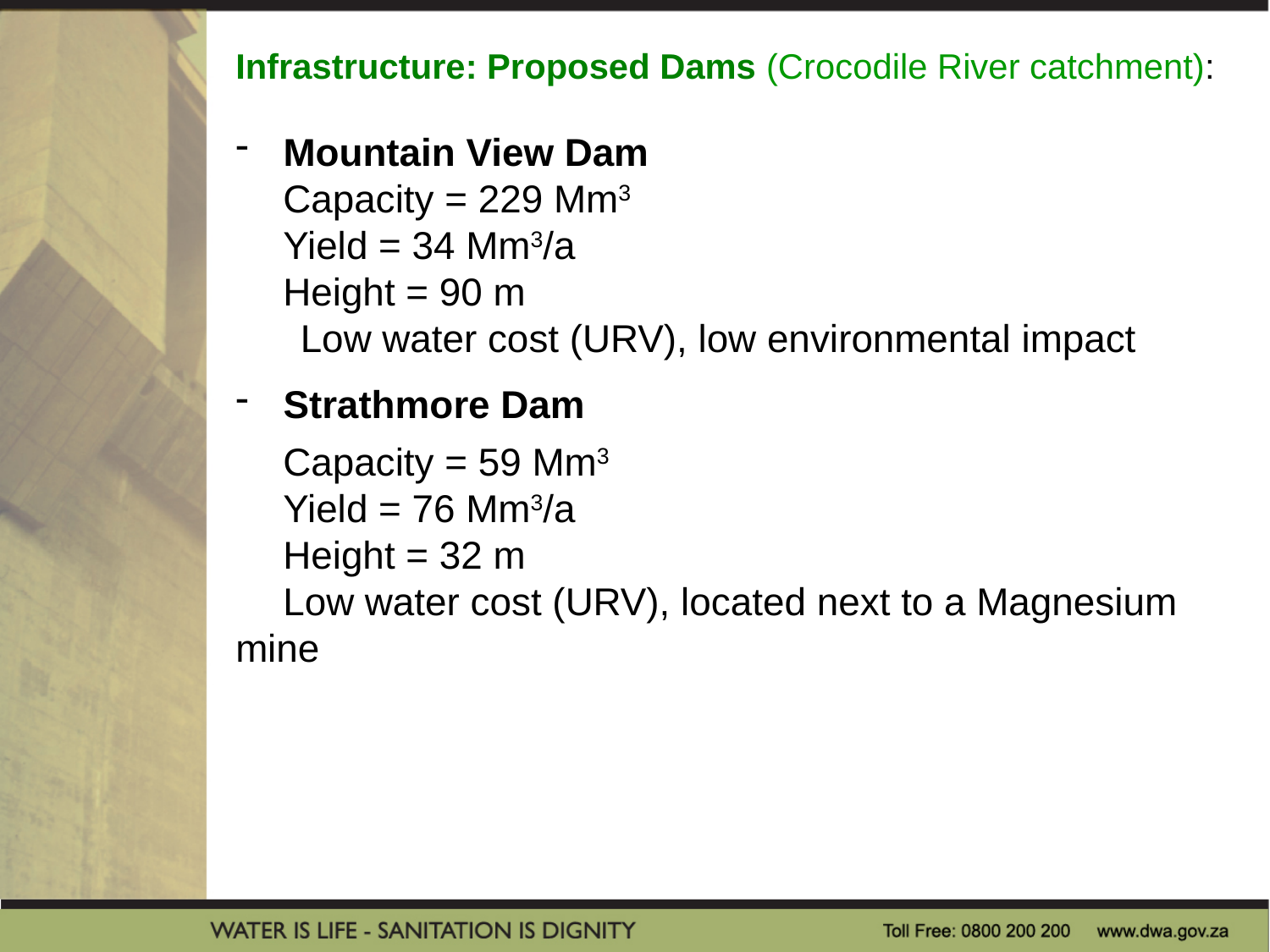

Infrastructure: Proposed Dams (Crocodile River catchment):
Mountain View Dam
	Capacity = 229 Mm3
	Yield = 34 Mm3/a
	Height = 90 m
      Low water cost (URV), low environmental impact
Strathmore Dam
	Capacity = 59 Mm3
	Yield = 76 Mm3/a
	Height = 32 m
	Low water cost (URV), located next to a Magnesium mine